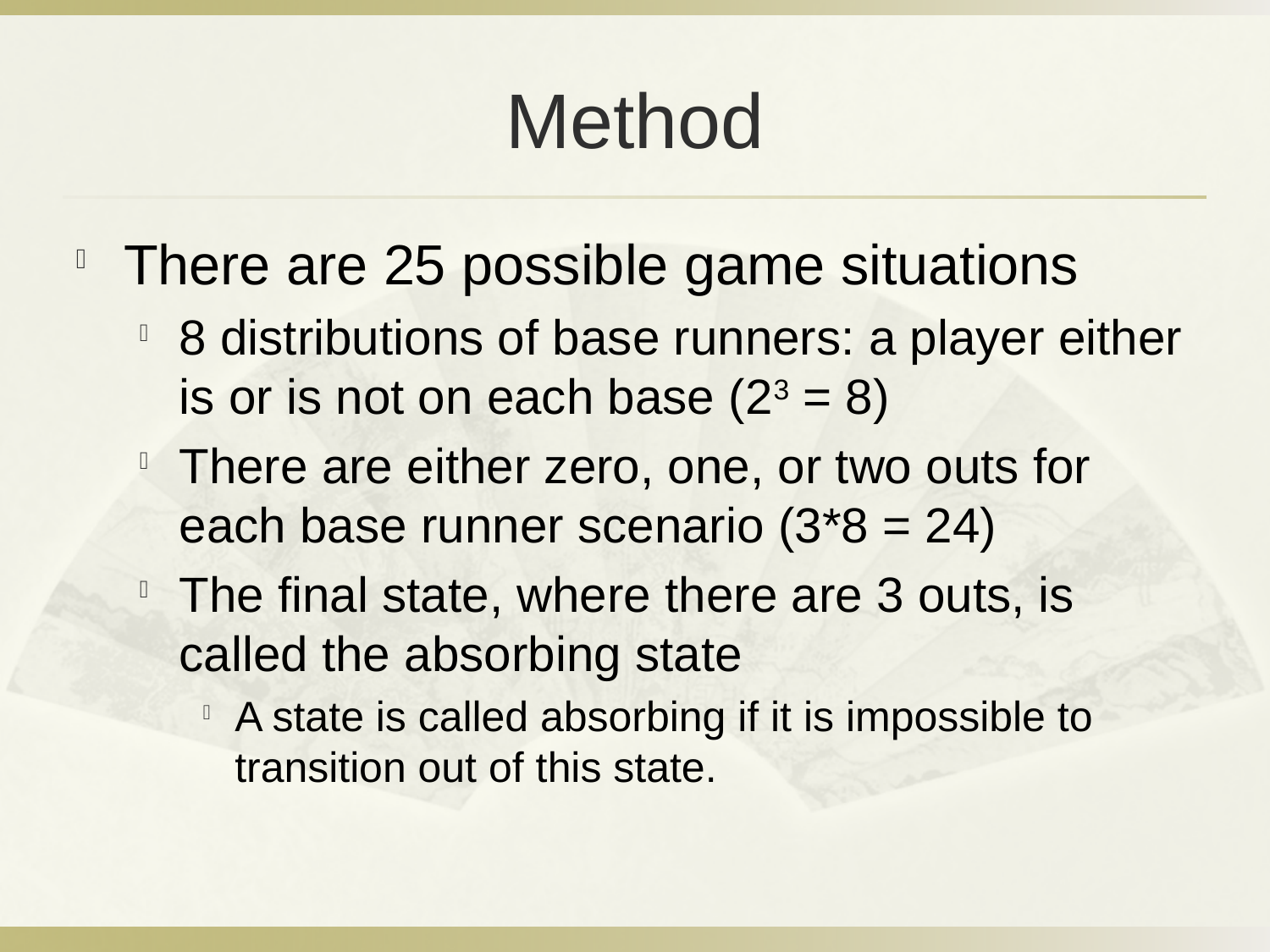

# Method
There are 25 possible game situations
8 distributions of base runners: a player either is or is not on each base (23 = 8)
There are either zero, one, or two outs for each base runner scenario (3*8 = 24)
The final state, where there are 3 outs, is called the absorbing state
A state is called absorbing if it is impossible to transition out of this state.